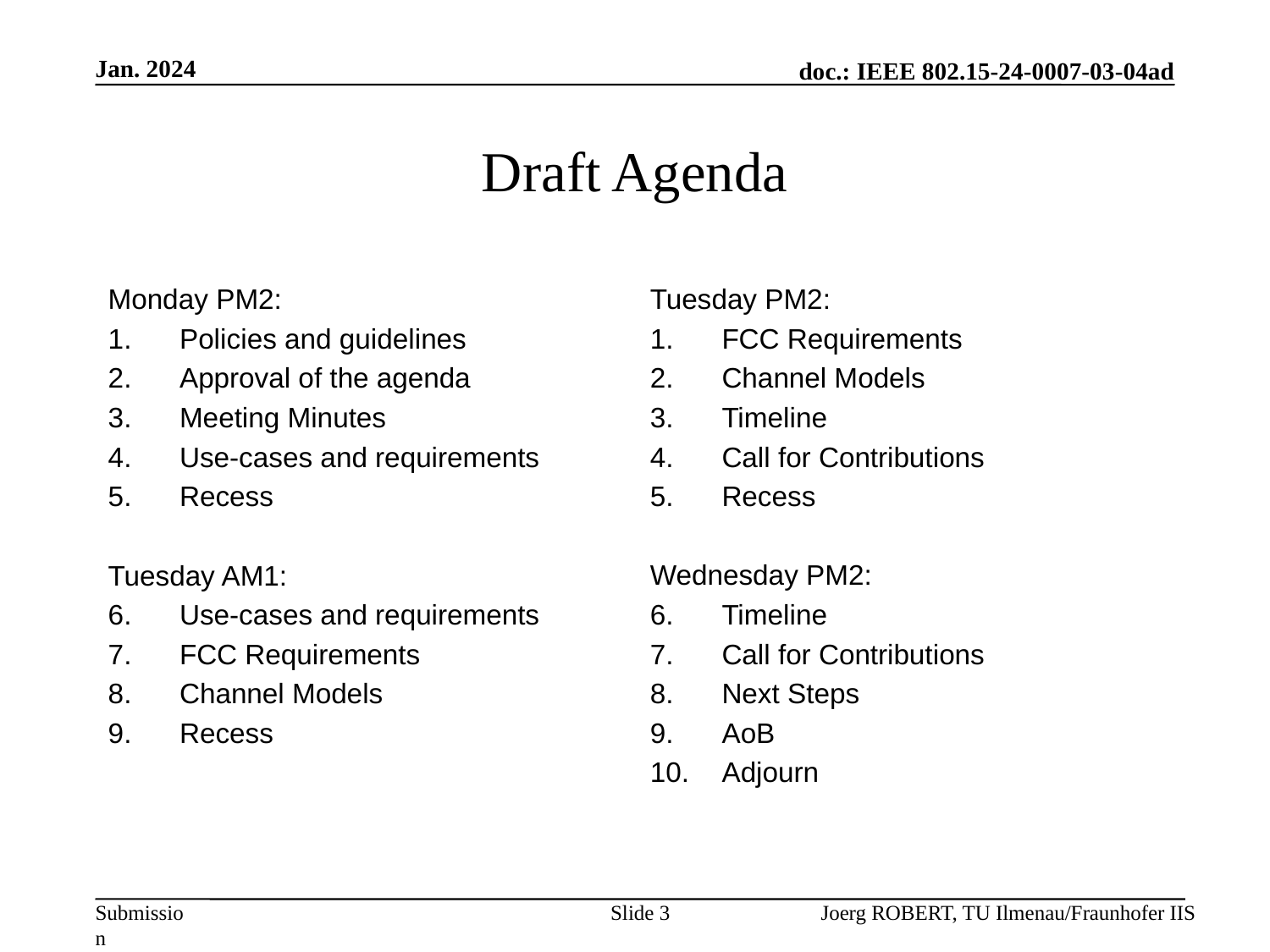

Jan. 2024
# Draft Agenda
Monday PM2:
Policies and guidelines
Approval of the agenda
Meeting Minutes
Use-cases and requirements
Recess

Tuesday AM1:
Use-cases and requirements
FCC Requirements
Channel Models
Recess

Tuesday PM2:
FCC Requirements
Channel Models
Timeline
Call for Contributions
Recess

Wednesday PM2:
Timeline
Call for Contributions
Next Steps
AoB
Adjourn

Slide 3
Joerg ROBERT, TU Ilmenau/Fraunhofer IIS